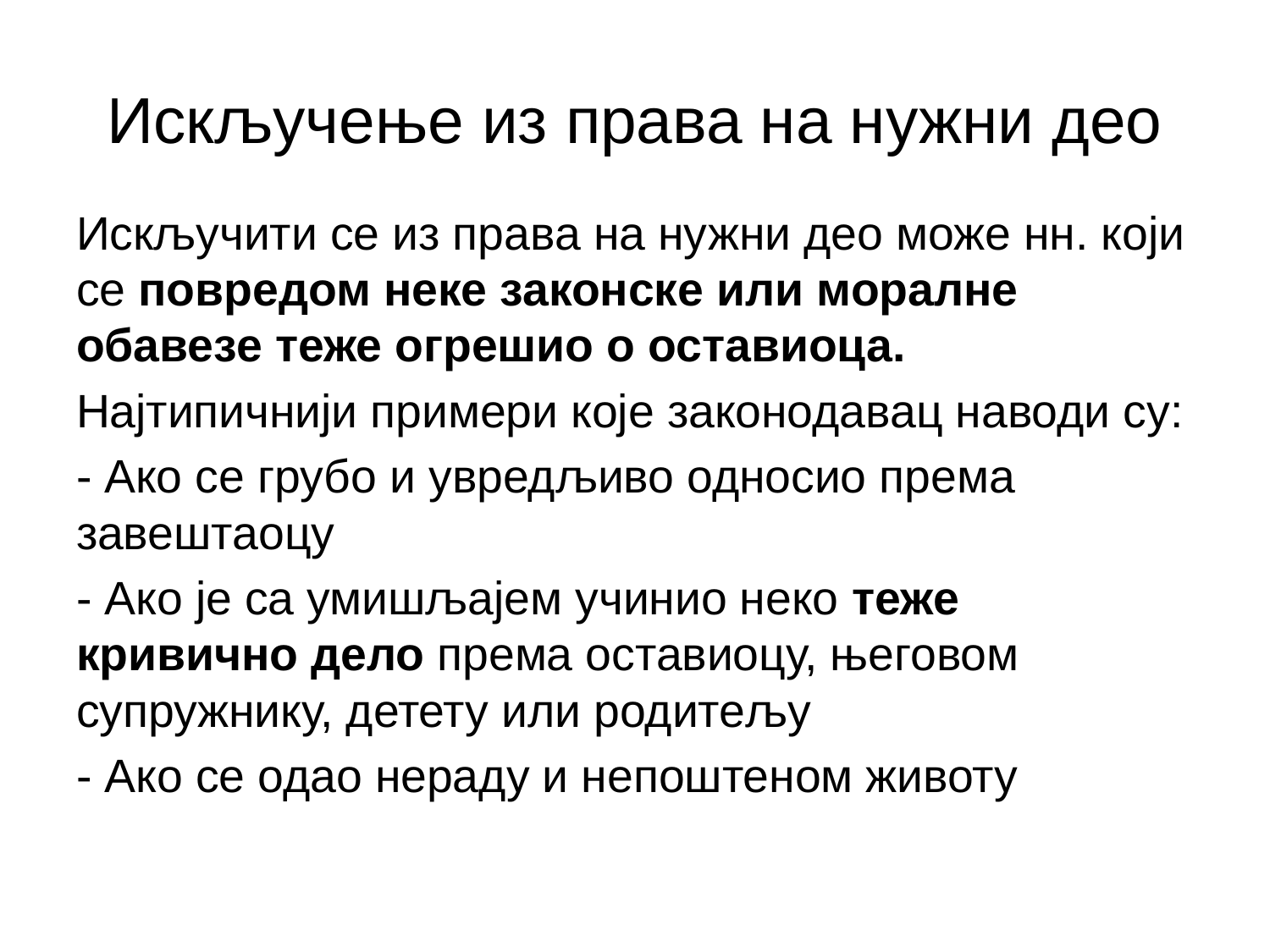

# Искључење из права на нужни део
Искључити се из права на нужни део може нн. који се повредом неке законске или моралне обавезе теже огрешио о оставиоца.
Најтипичнији примери које законодавац наводи су:
- Ако се грубо и увредљиво односио према завештаоцу
- Ако је са умишљајем учинио неко теже кривично дело према оставиоцу, његовом супружнику, детету или родитељу
- Ако се одао нераду и непоштеном животу